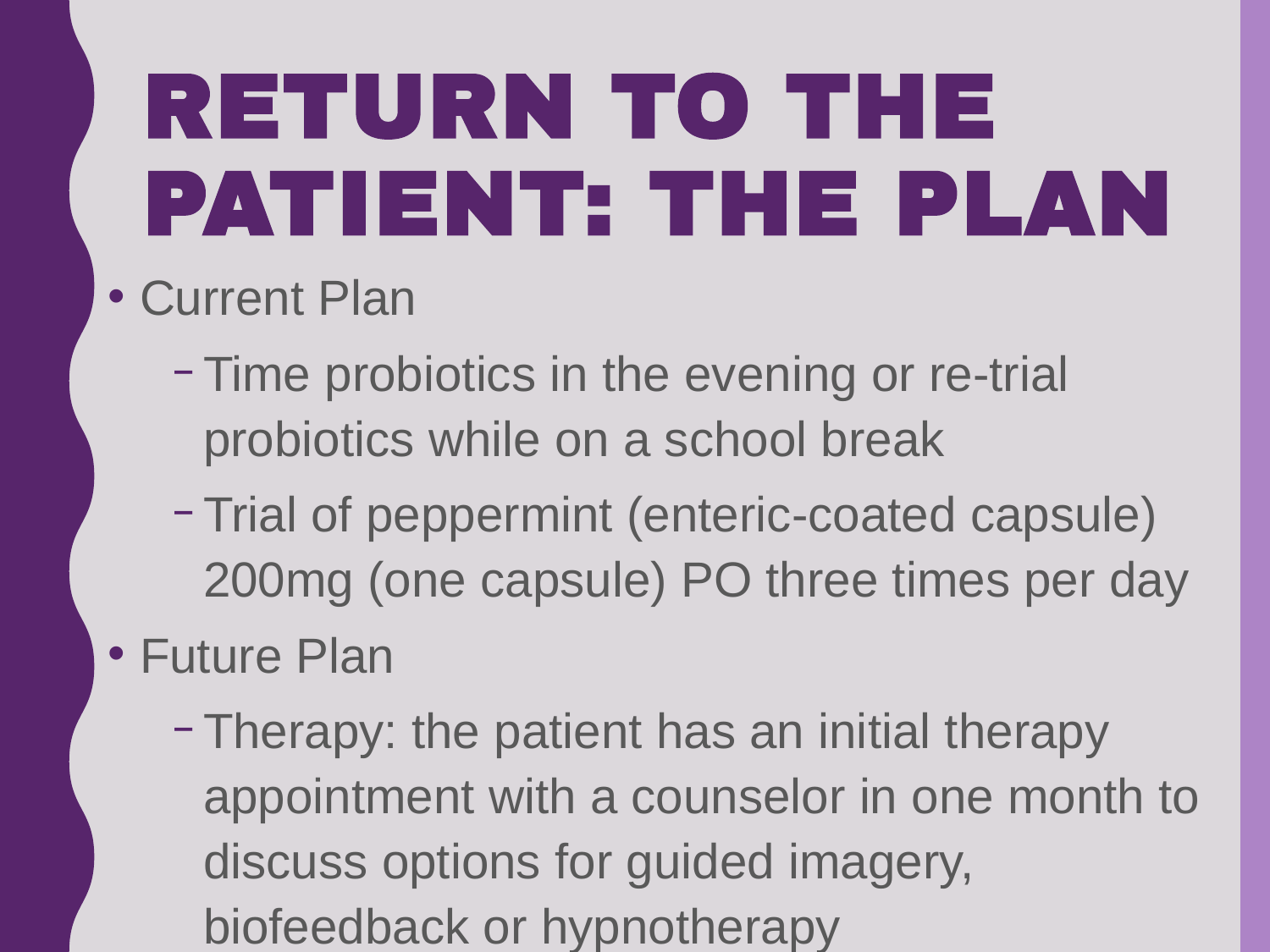

# Return to the Patient: The Plan
Current Plan
Time probiotics in the evening or re-trial probiotics while on a school break
Trial of peppermint (enteric-coated capsule) 200mg (one capsule) PO three times per day
Future Plan
Therapy: the patient has an initial therapy appointment with a counselor in one month to discuss options for guided imagery, biofeedback or hypnotherapy